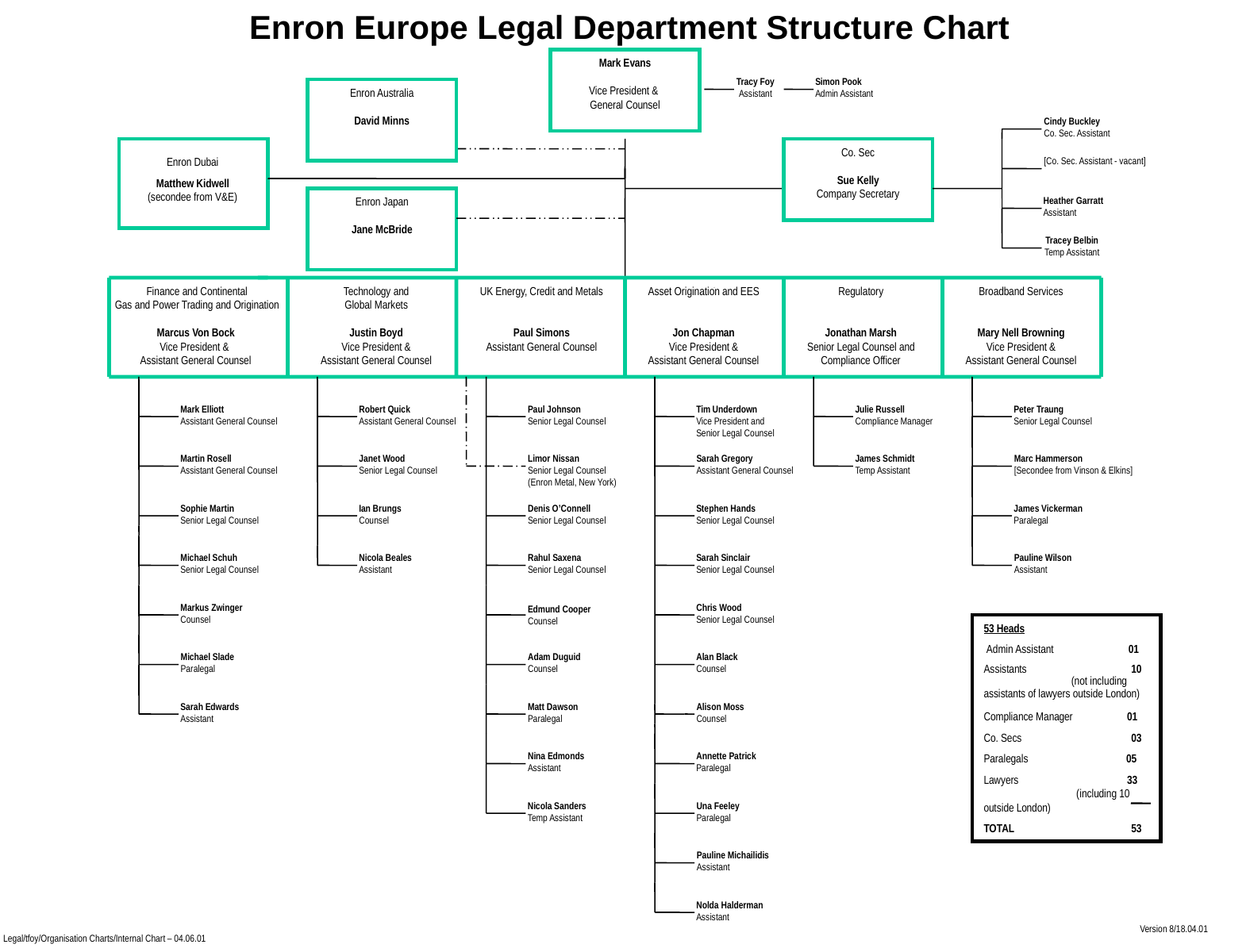

Enron Europe Legal Department Structure Chart

Mark Evans

Vice President &
General Counsel

Tracy Foy
Assistant
Simon Pook
Admin Assistant

Enron Australia

David Minns

Cindy Buckley
Co. Sec. Assistant

Co. Sec

Sue Kelly
Company Secretary

Enron Dubai
Matthew Kidwell
(secondee from V&E)

[Co. Sec. Assistant - vacant]

Enron Japan

Jane McBride

Heather Garratt
Assistant

Tracey Belbin
Temp Assistant

 Finance and Continental
 Gas and Power Trading and Origination

Marcus Von Bock
Vice President &
Assistant General Counsel

Technology and
Global Markets

Justin Boyd
Vice President &
Assistant General Counsel

UK Energy, Credit and Metals

Paul Simons
Assistant General Counsel

Asset Origination and EES

Jon Chapman
Vice President &
Assistant General Counsel

Regulatory

Jonathan Marsh
Senior Legal Counsel and
Compliance Officer

Broadband Services

Mary Nell Browning
Vice President &
Assistant General Counsel

Mark Elliott
Assistant General Counsel
Robert Quick
Assistant General Counsel
Paul Johnson
Senior Legal Counsel
Tim Underdown
Vice President and
Senior Legal Counsel
Julie Russell
Compliance Manager
Peter Traung
Senior Legal Counsel

Martin Rosell
Assistant General Counsel
Janet Wood
Senior Legal Counsel
Limor Nissan
Senior Legal Counsel
(Enron Metal, New York)

Sarah Gregory
Assistant General Counsel
James Schmidt
Temp Assistant
Marc Hammerson
[Secondee from Vinson & Elkins]

Sophie Martin
Senior Legal Counsel
Ian Brungs
Counsel
Denis O’Connell
Senior Legal Counsel
Stephen Hands
Senior Legal Counsel
James Vickerman
Paralegal

Michael Schuh
Senior Legal Counsel

Nicola Beales
Assistant

Rahul Saxena
Senior Legal Counsel
Sarah Sinclair
Senior Legal Counsel
Pauline Wilson
Assistant

Edmund Cooper
Counsel
Markus Zwinger
Counsel

Chris Wood
Senior Legal Counsel

53 Heads
 Admin Assistant                             01
Assistants	           10                                     (not including assistants of lawyers outside London)
Compliance Manager                     01
Co. Secs	           03
Paralegals                                      05
Lawyers                                          33                                         (including 10 outside London)
TOTAL	           53

Michael Slade
Paralegal

Adam Duguid
Counsel

Alan Black
Counsel

Sarah Edwards
Assistant

Matt Dawson
Paralegal
Alison Moss
Counsel

Nina Edmonds
Assistant

Annette Patrick
Paralegal

Nicola Sanders
Temp Assistant

Una Feeley
Paralegal

Pauline Michailidis
Assistant

Nolda Halderman
Assistant

Version 8/18.04.01
Legal/tfoy/Organisation Charts/Internal Chart – 04.06.01